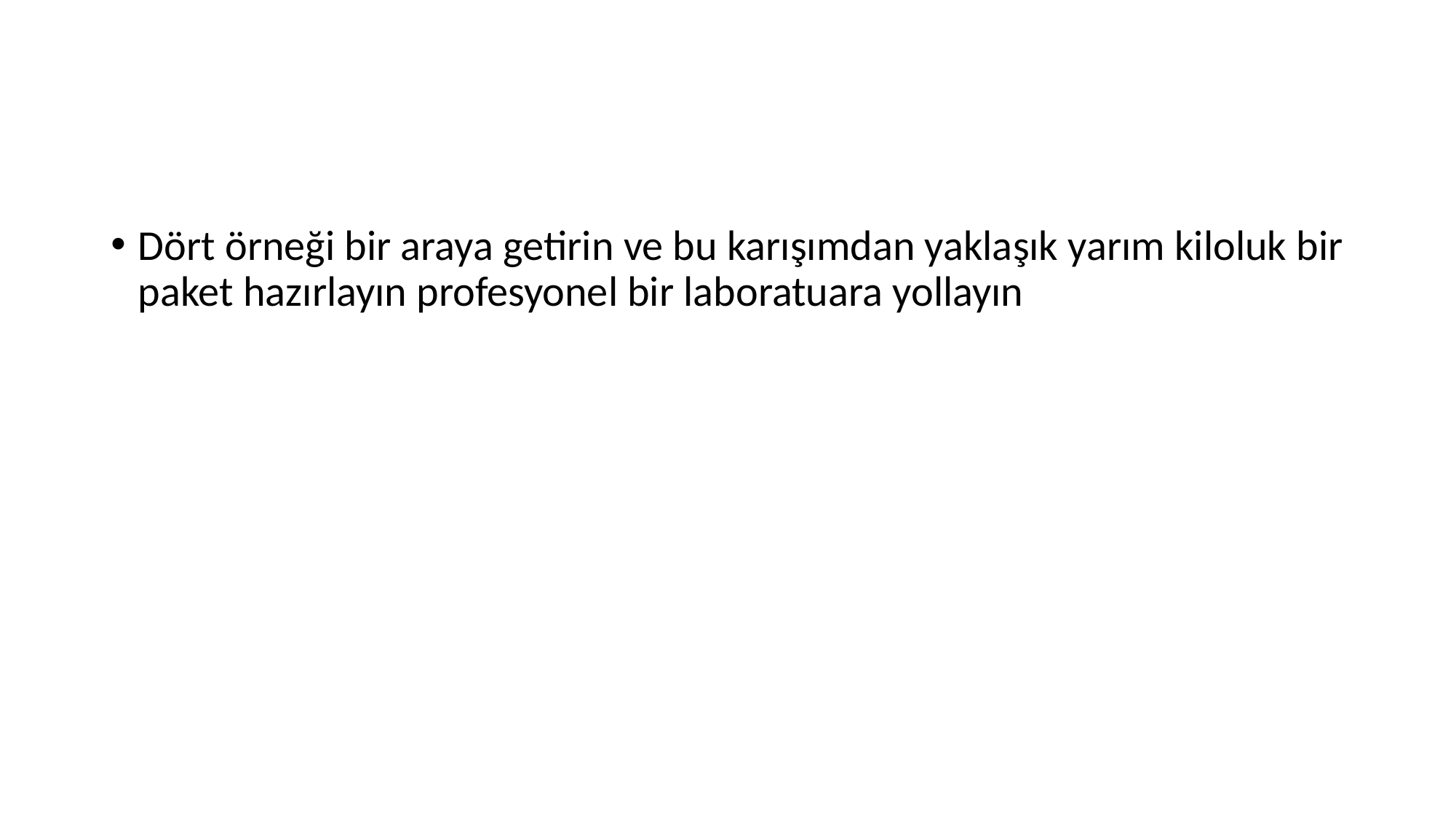

#
Dört örneği bir araya getirin ve bu karışımdan yaklaşık yarım kiloluk bir paket hazırlayın profesyonel bir laboratuara yollayın